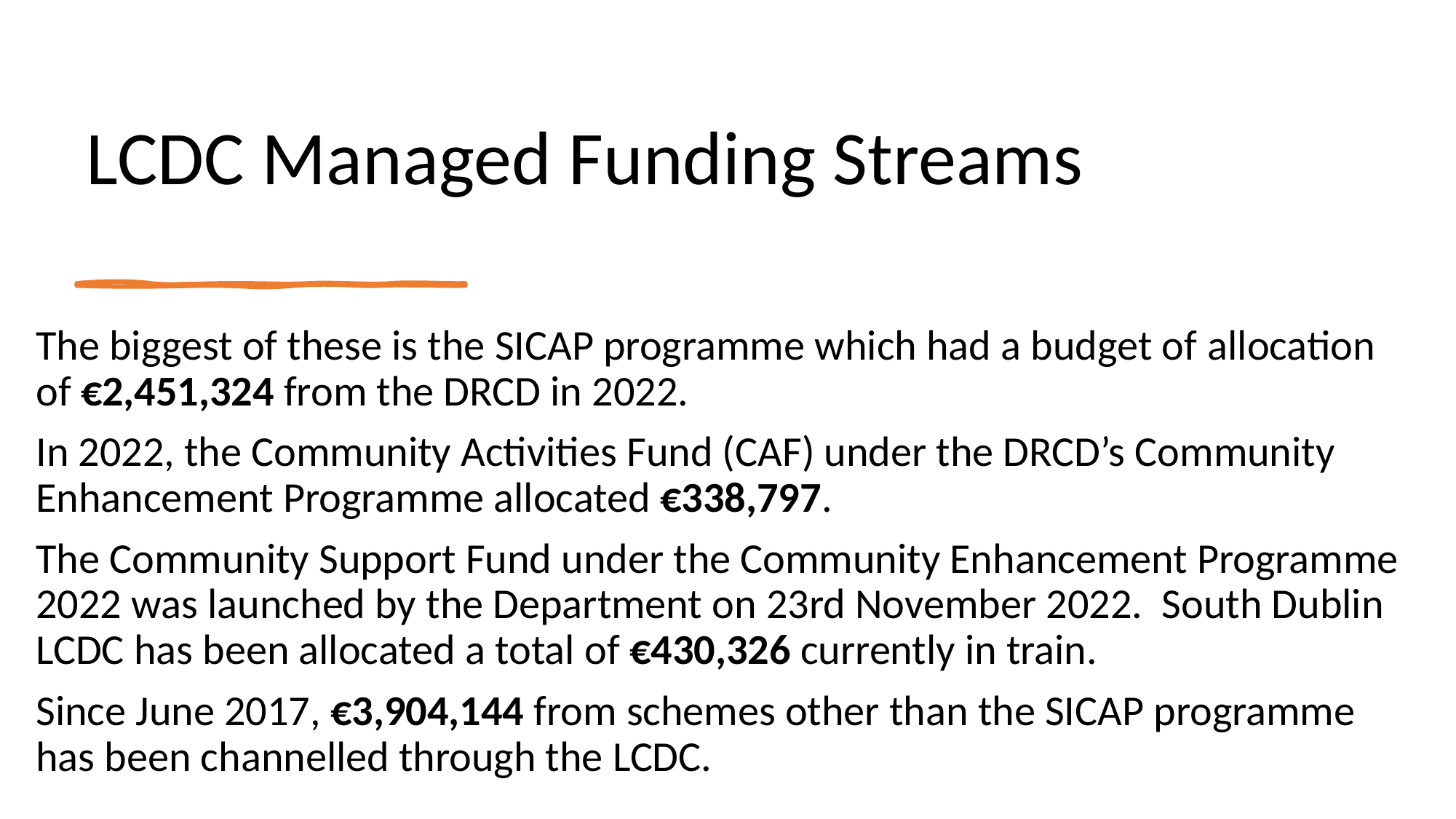

# LCDC Managed Funding Streams

The biggest of these is the SICAP programme which had a budget of allocation of €2,451,324 from the DRCD in 2022.
In 2022, the Community Activities Fund (CAF) under the DRCD’s Community Enhancement Programme allocated €338,797.
The Community Support Fund under the Community Enhancement Programme 2022 was launched by the Department on 23rd November 2022.  South Dublin LCDC has been allocated a total of €430,326 currently in train.
Since June 2017, €3,904,144 from schemes other than the SICAP programme has been channelled through the LCDC.